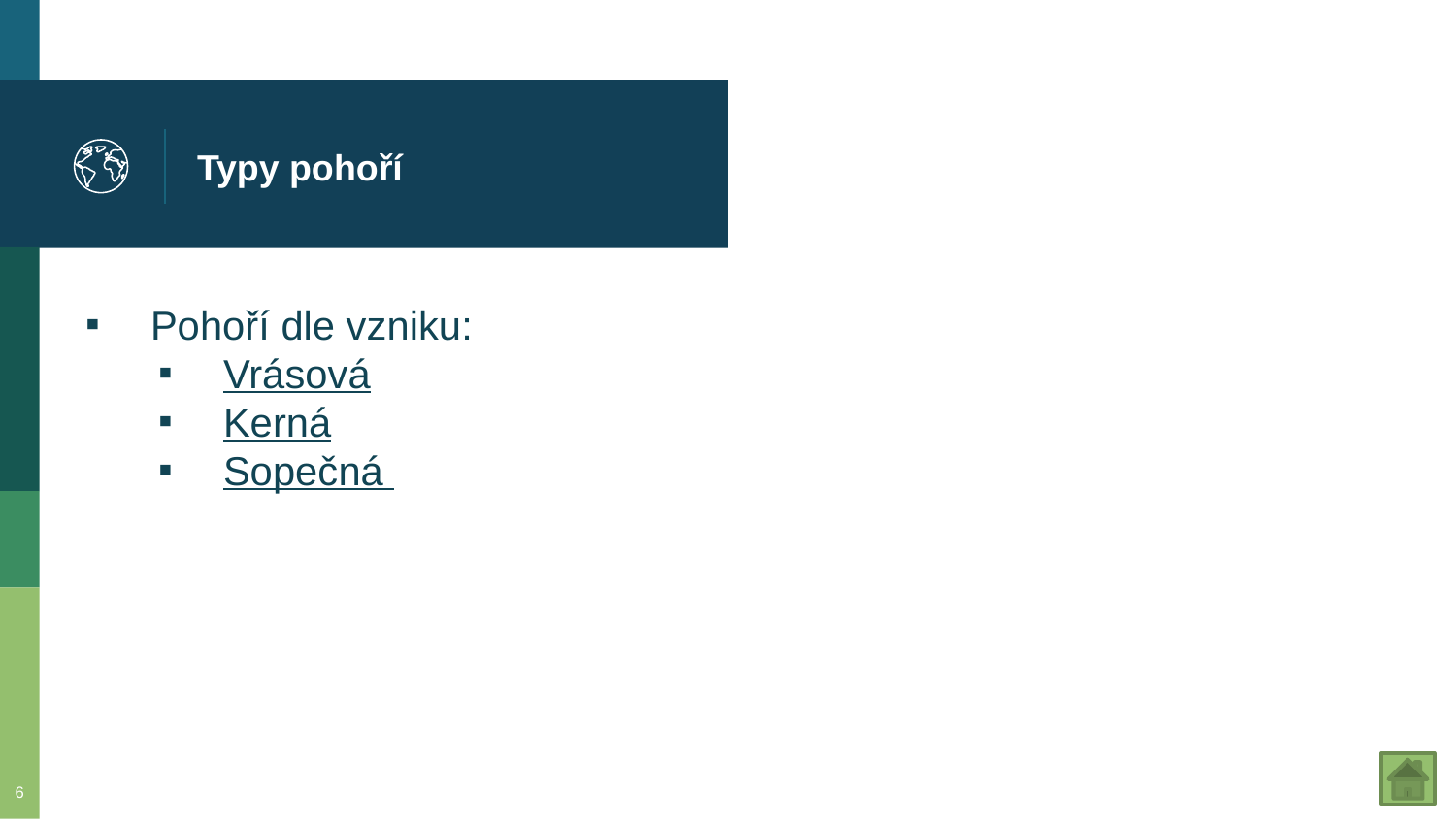

# Typy pohoří

Pohoří dle vzniku:
Vrásová
Kerná
Sopečná

6